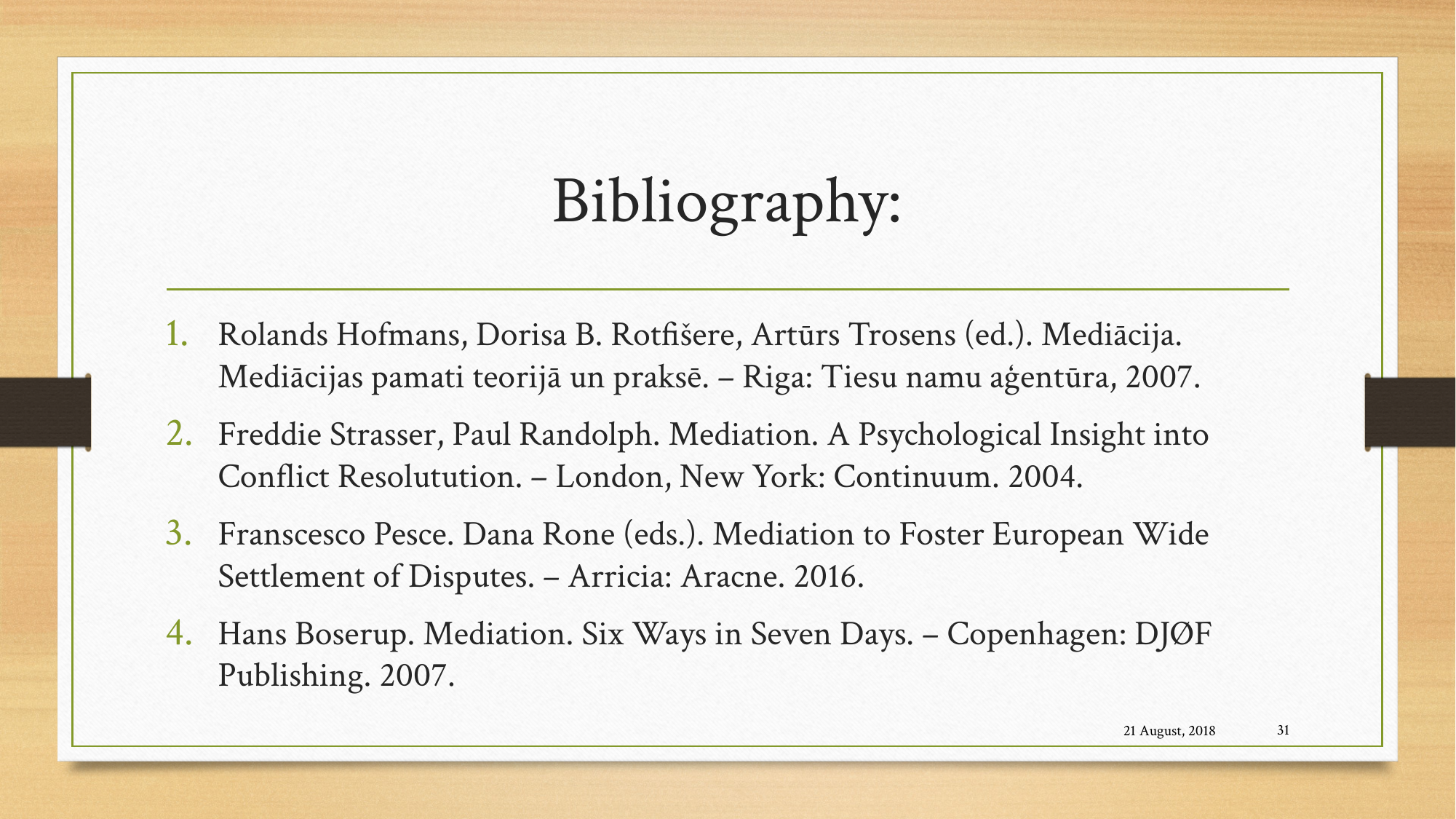

# Bibliography:
Rolands Hofmans, Dorisa B. Rotfišere, Artūrs Trosens (ed.). Mediācija. Mediācijas pamati teorijā un praksē. – Riga: Tiesu namu aģentūra, 2007.
Freddie Strasser, Paul Randolph. Mediation. A Psychological Insight into Conflict Resolutution. – London, New York: Continuum. 2004.
Franscesco Pesce. Dana Rone (eds.). Mediation to Foster European Wide Settlement of Disputes. – Arricia: Aracne. 2016.
Hans Boserup. Mediation. Six Ways in Seven Days. – Copenhagen: DJØF Publishing. 2007.

21 August, 2018
31